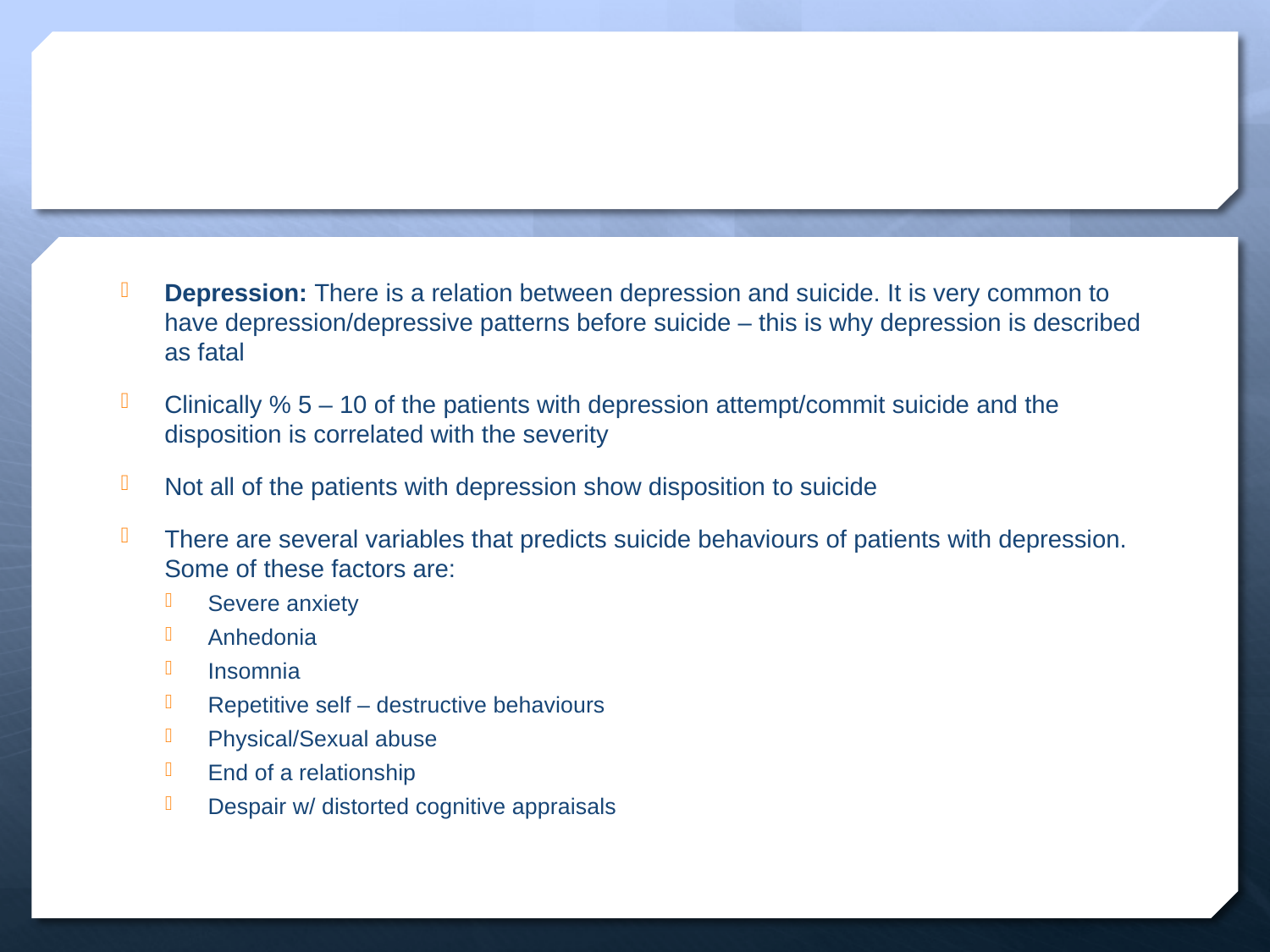

#
Depression: There is a relation between depression and suicide. It is very common to have depression/depressive patterns before suicide – this is why depression is described as fatal
Clinically % 5 – 10 of the patients with depression attempt/commit suicide and the disposition is correlated with the severity
Not all of the patients with depression show disposition to suicide
There are several variables that predicts suicide behaviours of patients with depression. Some of these factors are:
Severe anxiety
Anhedonia
Insomnia
Repetitive self – destructive behaviours
Physical/Sexual abuse
End of a relationship
Despair w/ distorted cognitive appraisals